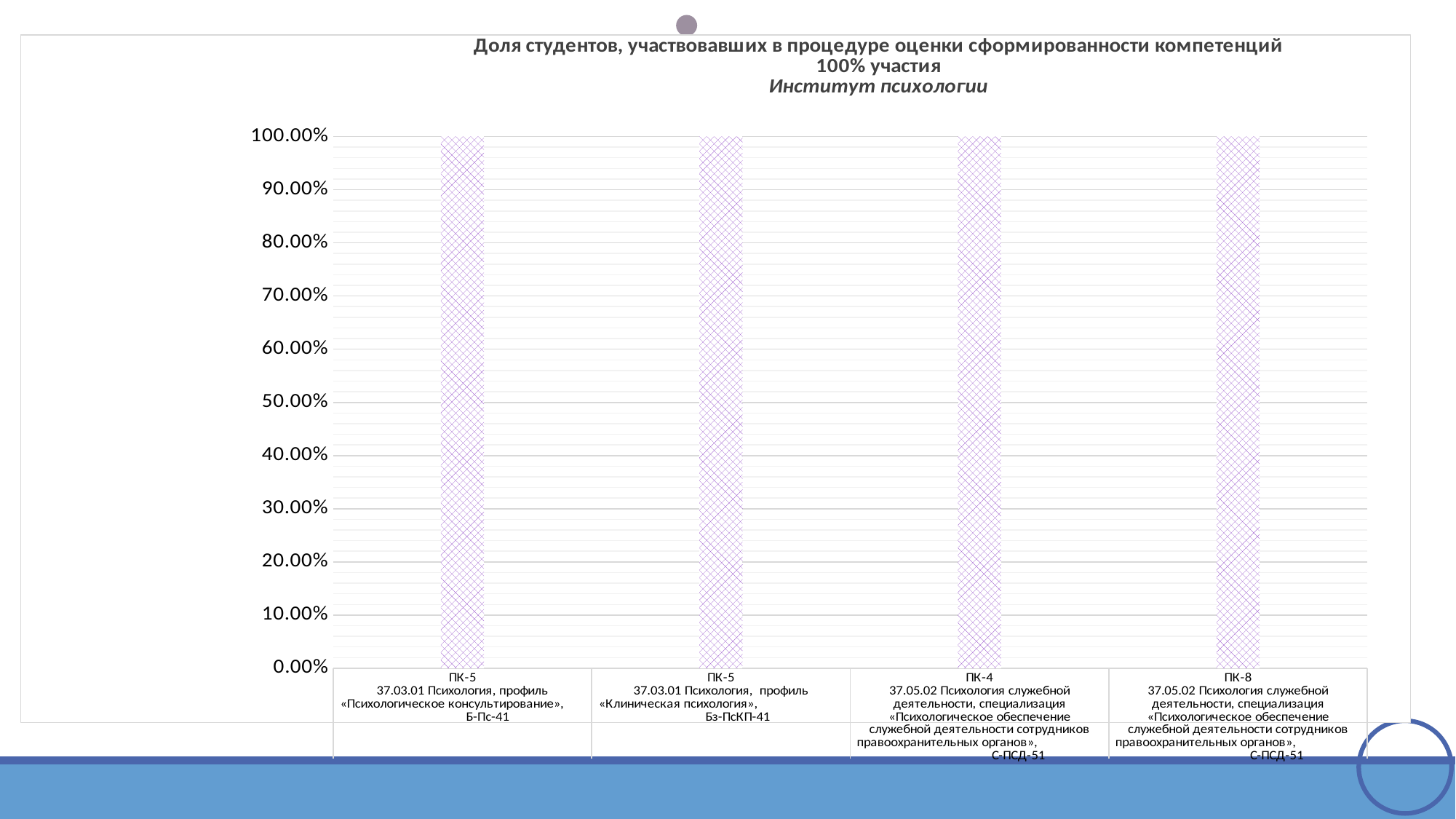

### Chart

| Category | Доля студентов-участников |
|---|---|
| ПК-5 | 1.0 |
| ПК-5 | 1.0 |
| ПК-4 | 1.0 |
| ПК-8 | 1.0 |